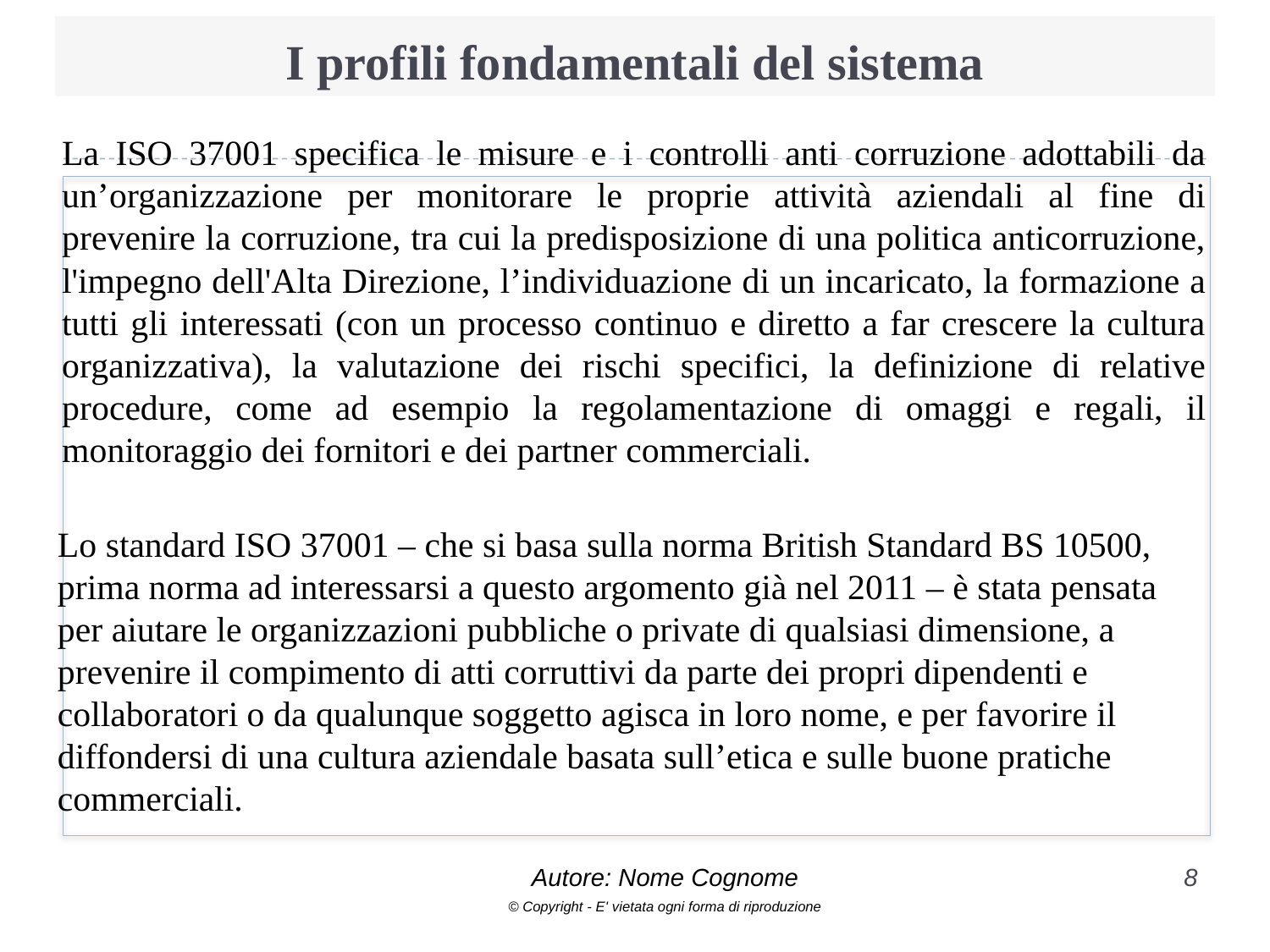

# I profili fondamentali del sistema
La ISO 37001 specifica le misure e i controlli anti corruzione adottabili da un’organizzazione per monitorare le proprie attività aziendali al fine di prevenire la corruzione, tra cui la predisposizione di una politica anticorruzione, l'impegno dell'Alta Direzione, l’individuazione di un incaricato, la formazione a tutti gli interessati (con un processo continuo e diretto a far crescere la cultura organizzativa), la valutazione dei rischi specifici, la definizione di relative procedure, come ad esempio la regolamentazione di omaggi e regali, il monitoraggio dei fornitori e dei partner commerciali.

Lo standard ISO 37001 – che si basa sulla norma British Standard BS 10500, prima norma ad interessarsi a questo argomento già nel 2011 – è stata pensata per aiutare le organizzazioni pubbliche o private di qualsiasi dimensione, a prevenire il compimento di atti corruttivi da parte dei propri dipendenti e collaboratori o da qualunque soggetto agisca in loro nome, e per favorire il diffondersi di una cultura aziendale basata sull’etica e sulle buone pratiche commerciali.